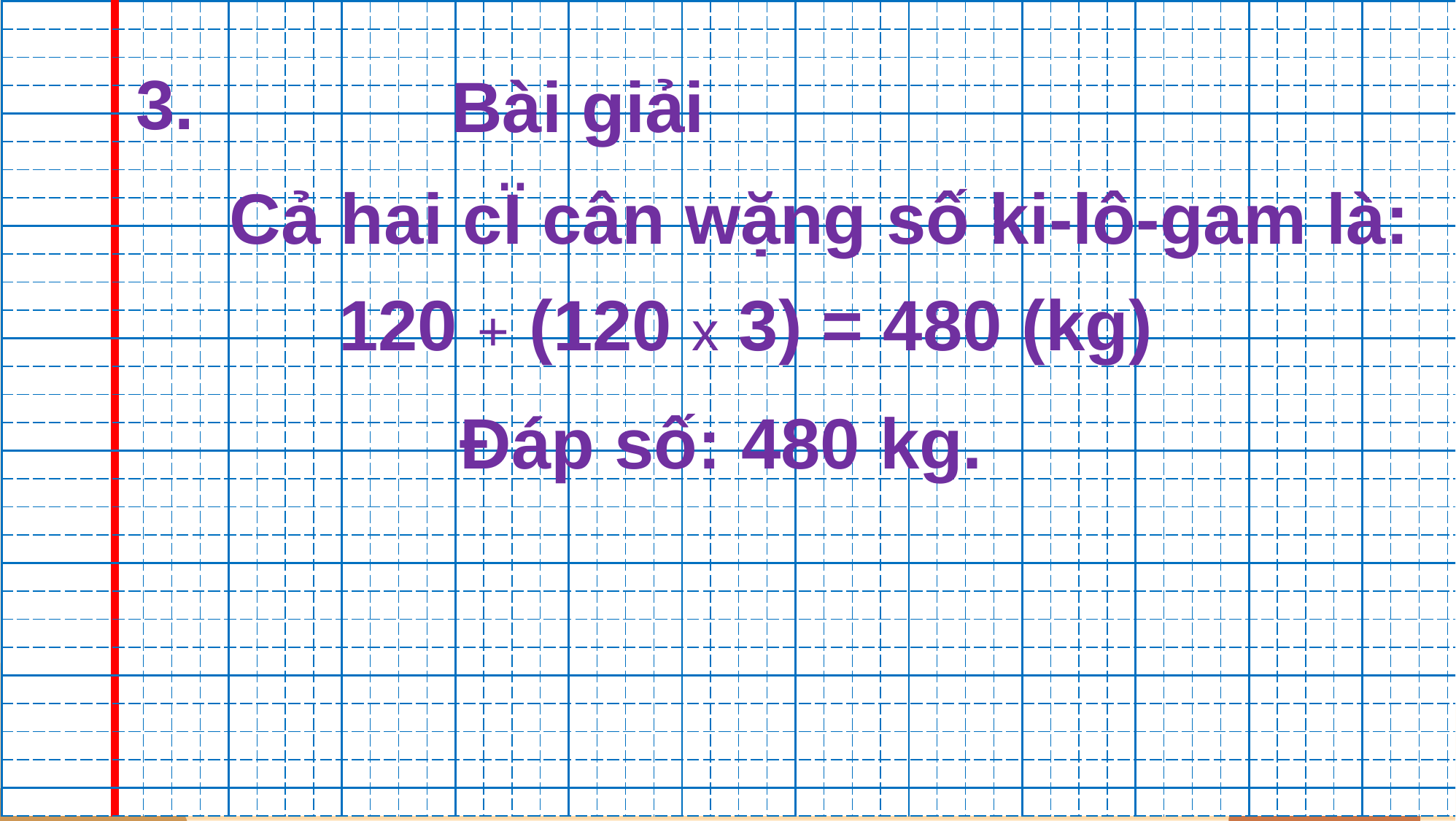

|  |  |  |  |  |  |  |  |  |  |  |  |  |  |  |  |  |  |  |  |  |  |  |  |  |  |  |  |  |  |  |  |  |  |  |  |  |  |  |  |  |  |  |  |  |  |  |  |  |  |  |  |
| --- | --- | --- | --- | --- | --- | --- | --- | --- | --- | --- | --- | --- | --- | --- | --- | --- | --- | --- | --- | --- | --- | --- | --- | --- | --- | --- | --- | --- | --- | --- | --- | --- | --- | --- | --- | --- | --- | --- | --- | --- | --- | --- | --- | --- | --- | --- | --- | --- | --- | --- | --- |
|  |  |  |  |  |  |  |  |  |  |  |  |  |  |  |  |  |  |  |  |  |  |  |  |  |  |  |  |  |  |  |  |  |  |  |  |  |  |  |  |  |  |  |  |  |  |  |  |  |  |  |  |
|  |  |  |  |  |  |  |  |  |  |  |  |  |  |  |  |  |  |  |  |  |  |  |  |  |  |  |  |  |  |  |  |  |  |  |  |  |  |  |  |  |  |  |  |  |  |  |  |  |  |  |  |
|  |  |  |  |  |  |  |  |  |  |  |  |  |  |  |  |  |  |  |  |  |  |  |  |  |  |  |  |  |  |  |  |  |  |  |  |  |  |  |  |  |  |  |  |  |  |  |  |  |  |  |  |
|  |  |  |  |  |  |  |  |  |  |  |  |  |  |  |  |  |  |  |  |  |  |  |  |  |  |  |  |  |  |  |  |  |  |  |  |  |  |  |  |  |  |  |  |  |  |  |  |  |  |  |  |
|  |  |  |  |  |  |  |  |  |  |  |  |  |  |  |  |  |  |  |  |  |  |  |  |  |  |  |  |  |  |  |  |  |  |  |  |  |  |  |  |  |  |  |  |  |  |  |  |  |  |  |  |
|  |  |  |  |  |  |  |  |  |  |  |  |  |  |  |  |  |  |  |  |  |  |  |  |  |  |  |  |  |  |  |  |  |  |  |  |  |  |  |  |  |  |  |  |  |  |  |  |  |  |  |  |
|  |  |  |  |  |  |  |  |  |  |  |  |  |  |  |  |  |  |  |  |  |  |  |  |  |  |  |  |  |  |  |  |  |  |  |  |  |  |  |  |  |  |  |  |  |  |  |  |  |  |  |  |
|  |  |  |  |  |  |  |  |  |  |  |  |  |  |  |  |  |  |  |  |  |  |  |  |  |  |  |  |  |  |  |  |  |  |  |  |  |  |  |  |  |  |  |  |  |  |  |  |  |  |  |  |
|  |  |  |  |  |  |  |  |  |  |  |  |  |  |  |  |  |  |  |  |  |  |  |  |  |  |  |  |  |  |  |  |  |  |  |  |  |  |  |  |  |  |  |  |  |  |  |  |  |  |  |  |
|  |  |  |  |  |  |  |  |  |  |  |  |  |  |  |  |  |  |  |  |  |  |  |  |  |  |  |  |  |  |  |  |  |  |  |  |  |  |  |  |  |  |  |  |  |  |  |  |  |  |  |  |
|  |  |  |  |  |  |  |  |  |  |  |  |  |  |  |  |  |  |  |  |  |  |  |  |  |  |  |  |  |  |  |  |  |  |  |  |  |  |  |  |  |  |  |  |  |  |  |  |  |  |  |  |
|  |  |  |  |  |  |  |  |  |  |  |  |  |  |  |  |  |  |  |  |  |  |  |  |  |  |  |  |  |  |  |  |  |  |  |  |  |  |  |  |  |  |  |  |  |  |  |  |  |  |  |  |
|  |  |  |  |  |  |  |  |  |  |  |  |  |  |  |  |  |  |  |  |  |  |  |  |  |  |  |  |  |  |  |  |  |  |  |  |  |  |  |  |  |  |  |  |  |  |  |  |  |  |  |  |
|  |  |  |  |  |  |  |  |  |  |  |  |  |  |  |  |  |  |  |  |  |  |  |  |  |  |  |  |  |  |  |  |  |  |  |  |  |  |  |  |  |  |  |  |  |  |  |  |  |  |  |  |
|  |  |  |  |  |  |  |  |  |  |  |  |  |  |  |  |  |  |  |  |  |  |  |  |  |  |  |  |  |  |  |  |  |  |  |  |  |  |  |  |  |  |  |  |  |  |  |  |  |  |  |  |
|  |  |  |  |  |  |  |  |  |  |  |  |  |  |  |  |  |  |  |  |  |  |  |  |  |  |  |  |  |  |  |  |  |  |  |  |  |  |  |  |  |  |  |  |  |  |  |  |  |  |  |  |
|  |  |  |  |  |  |  |  |  |  |  |  |  |  |  |  |  |  |  |  |  |  |  |  |  |  |  |  |  |  |  |  |  |  |  |  |  |  |  |  |  |  |  |  |  |  |  |  |  |  |  |  |
|  |  |  |  |  |  |  |  |  |  |  |  |  |  |  |  |  |  |  |  |  |  |  |  |  |  |  |  |  |  |  |  |  |  |  |  |  |  |  |  |  |  |  |  |  |  |  |  |  |  |  |  |
|  |  |  |  |  |  |  |  |  |  |  |  |  |  |  |  |  |  |  |  |  |  |  |  |  |  |  |  |  |  |  |  |  |  |  |  |  |  |  |  |  |  |  |  |  |  |  |  |  |  |  |  |
|  |  |  |  |  |  |  |  |  |  |  |  |  |  |  |  |  |  |  |  |  |  |  |  |  |  |  |  |  |  |  |  |  |  |  |  |  |  |  |  |  |  |  |  |  |  |  |  |  |  |  |  |
|  |  |  |  |  |  |  |  |  |  |  |  |  |  |  |  |  |  |  |  |  |  |  |  |  |  |  |  |  |  |  |  |  |  |  |  |  |  |  |  |  |  |  |  |  |  |  |  |  |  |  |  |
|  |  |  |  |  |  |  |  |  |  |  |  |  |  |  |  |  |  |  |  |  |  |  |  |  |  |  |  |  |  |  |  |  |  |  |  |  |  |  |  |  |  |  |  |  |  |  |  |  |  |  |  |
|  |  |  |  |  |  |  |  |  |  |  |  |  |  |  |  |  |  |  |  |  |  |  |  |  |  |  |  |  |  |  |  |  |  |  |  |  |  |  |  |  |  |  |  |  |  |  |  |  |  |  |  |
|  |  |  |  |  |  |  |  |  |  |  |  |  |  |  |  |  |  |  |  |  |  |  |  |  |  |  |  |  |  |  |  |  |  |  |  |  |  |  |  |  |  |  |  |  |  |  |  |  |  |  |  |
|  |  |  |  |  |  |  |  |  |  |  |  |  |  |  |  |  |  |  |  |  |  |  |  |  |  |  |  |  |  |  |  |  |  |  |  |  |  |  |  |  |  |  |  |  |  |  |  |  |  |  |  |
|  |  |  |  |  |  |  |  |  |  |  |  |  |  |  |  |  |  |  |  |  |  |  |  |  |  |  |  |  |  |  |  |  |  |  |  |  |  |  |  |  |  |  |  |  |  |  |  |  |  |  |  |
|  |  |  |  |  |  |  |  |  |  |  |  |  |  |  |  |  |  |  |  |  |  |  |  |  |  |  |  |  |  |  |  |  |  |  |  |  |  |  |  |  |  |  |  |  |  |  |  |  |  |  |  |
|  |  |  |  |  |  |  |  |  |  |  |  |  |  |  |  |  |  |  |  |  |  |  |  |  |  |  |  |  |  |  |  |  |  |  |  |  |  |  |  |  |  |  |  |  |  |  |  |  |  |  |  |
3.
Bài giải
Cả hai cΪ cân wặng số ki-lô-gam là:
120 + (120 x 3) = 480 (kg)
Đáp số: 480 kg.